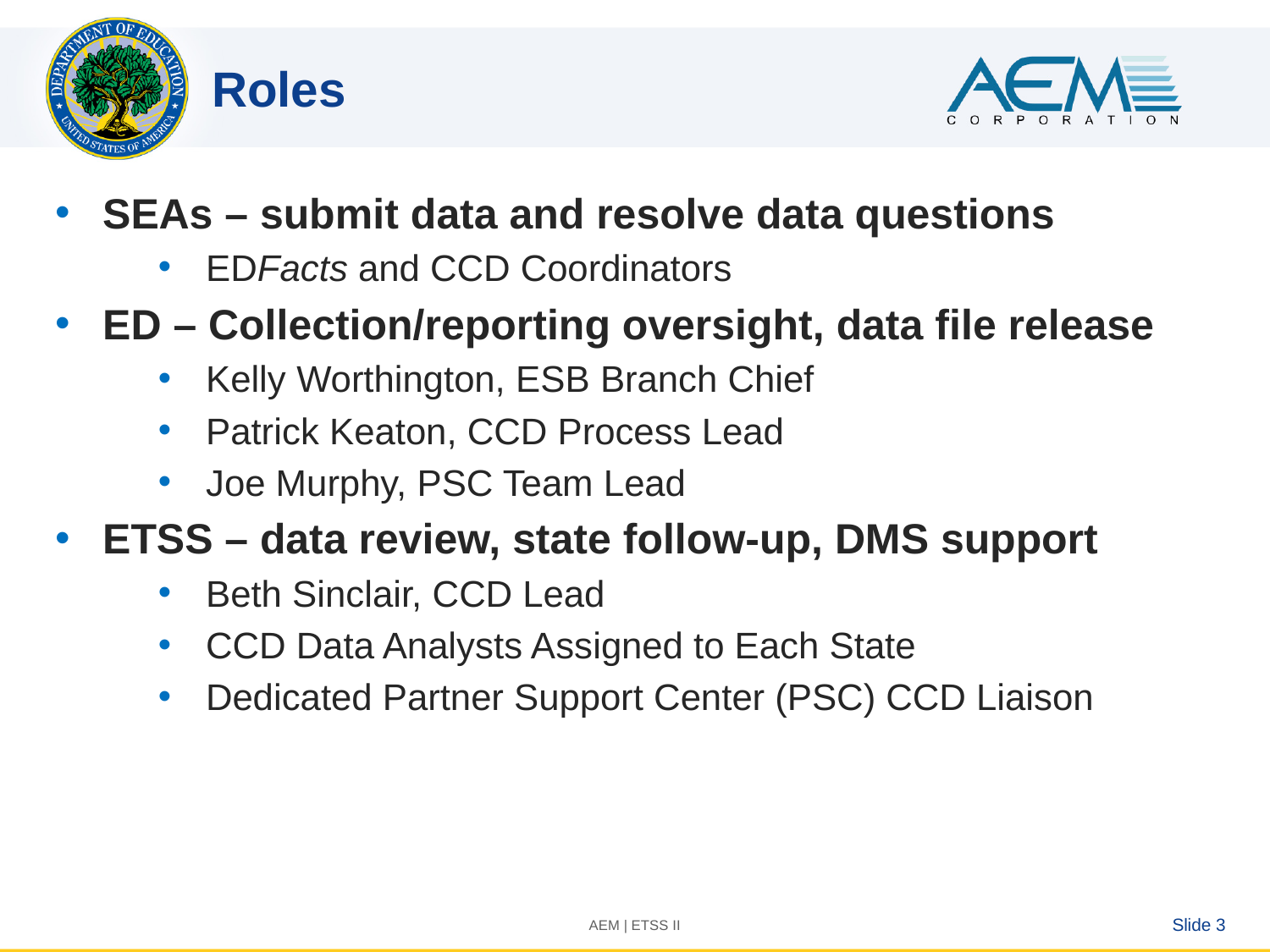

# Roles
SEAs – submit data and resolve data questions
EDFacts and CCD Coordinators
ED – Collection/reporting oversight, data file release
Kelly Worthington, ESB Branch Chief
Patrick Keaton, CCD Process Lead
Joe Murphy, PSC Team Lead
ETSS – data review, state follow-up, DMS support
Beth Sinclair, CCD Lead
CCD Data Analysts Assigned to Each State
Dedicated Partner Support Center (PSC) CCD Liaison

Slide 3
AEM | ETSS II